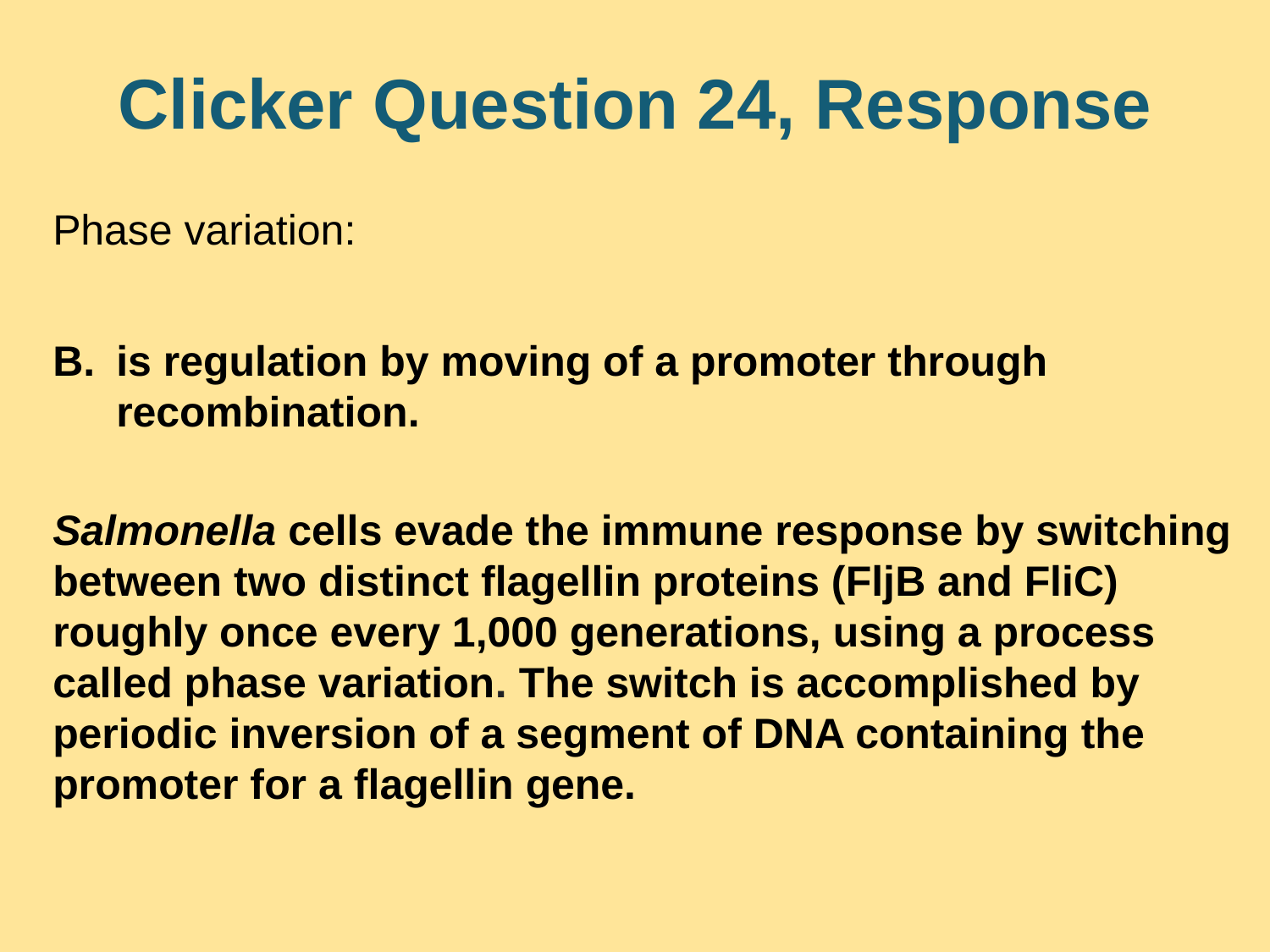

# Clicker Question 24, Response
Phase variation:

is regulation by moving of a promoter through recombination.

Salmonella cells evade the immune response by switching between two distinct flagellin proteins (FljB and FliC) roughly once every 1,000 generations, using a process called phase variation. The switch is accomplished by periodic inversion of a segment of DNA containing the promoter for a flagellin gene.